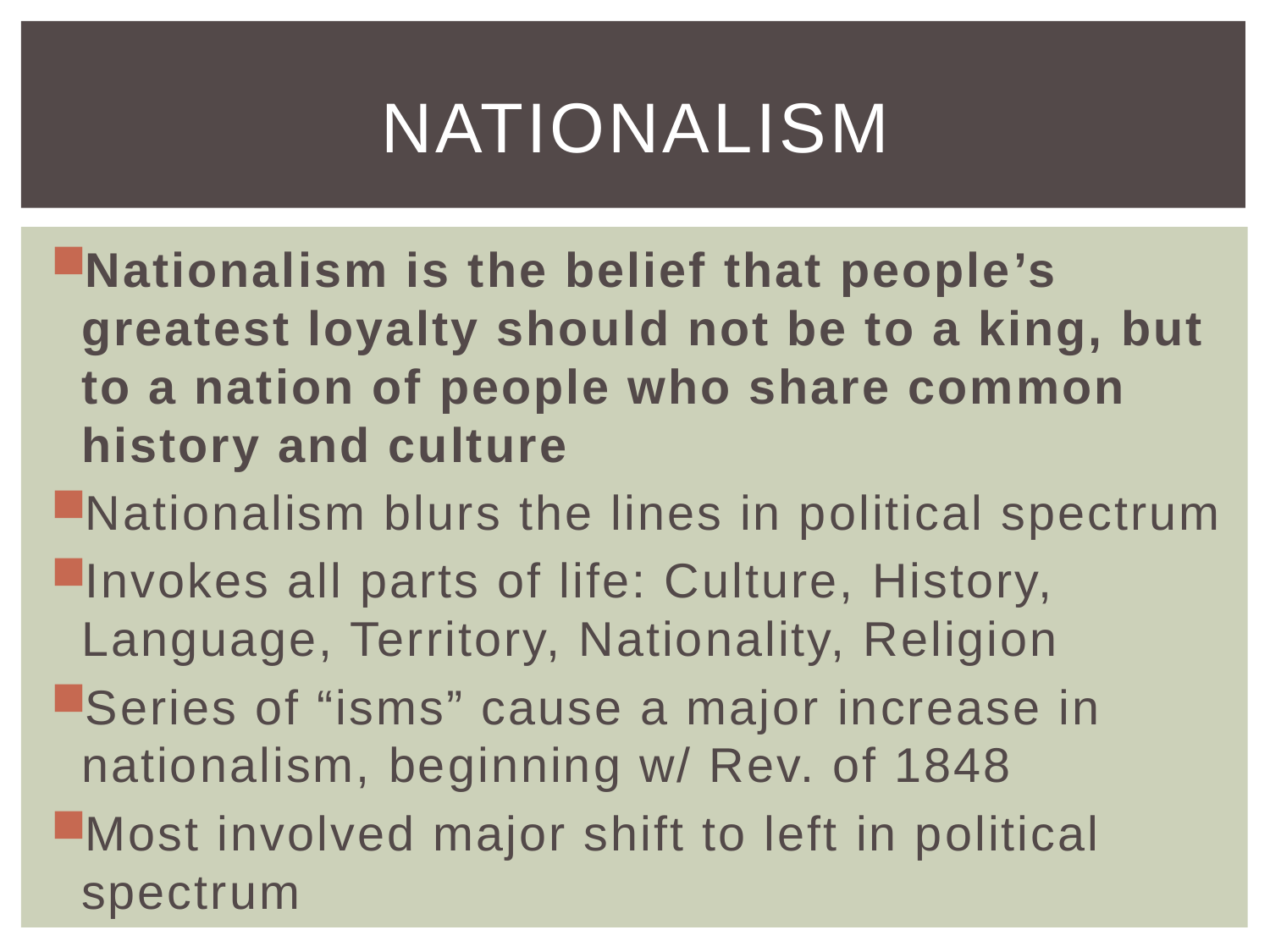

# Nationalism
Nationalism is the belief that people’s greatest loyalty should not be to a king, but to a nation of people who share common history and culture
Nationalism blurs the lines in political spectrum
Invokes all parts of life: Culture, History, Language, Territory, Nationality, Religion
Series of “isms” cause a major increase in nationalism, beginning w/ Rev. of 1848
Most involved major shift to left in political spectrum